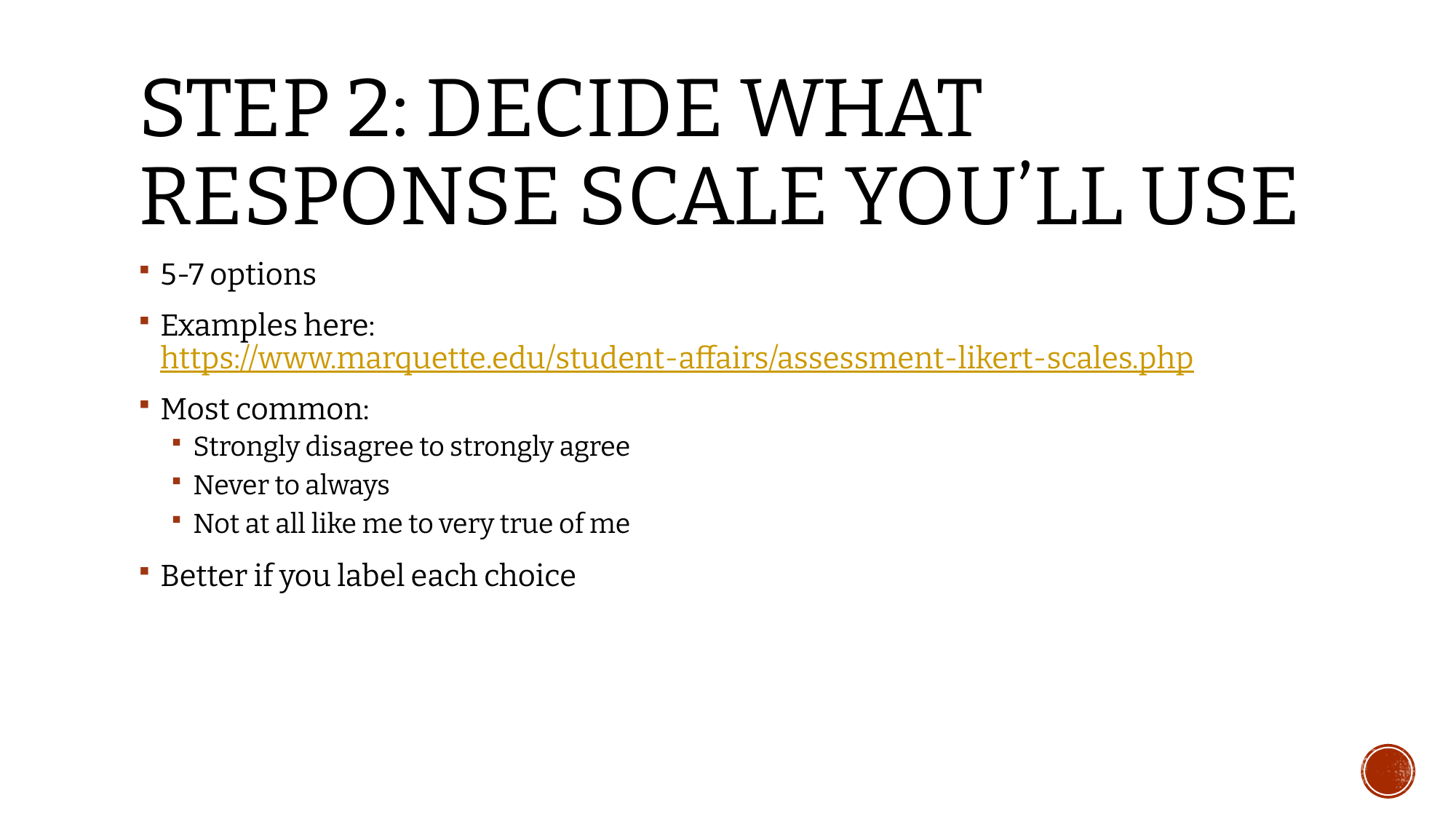

# Step 2: Decide what response scale you’ll use
5-7 options
Examples here: https://www.marquette.edu/student-affairs/assessment-likert-scales.php
Most common:
Strongly disagree to strongly agree
Never to always
Not at all like me to very true of me
Better if you label each choice